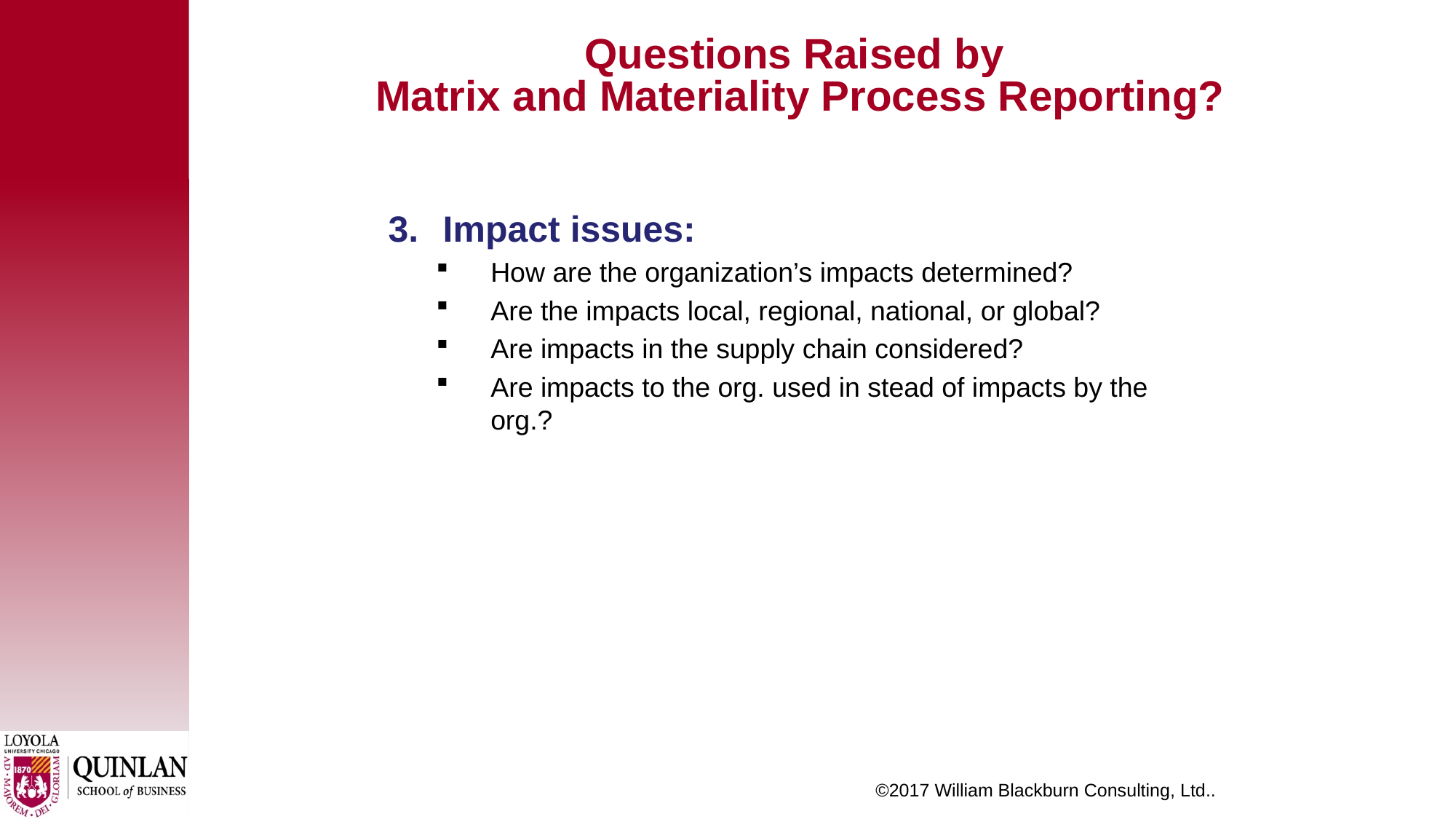

# Questions Raised by Matrix and Materiality Process Reporting?
Impact issues:
How are the organization’s impacts determined?
Are the impacts local, regional, national, or global?
Are impacts in the supply chain considered?
Are impacts to the org. used in stead of impacts by the org.?
©2017 William Blackburn Consulting, Ltd..